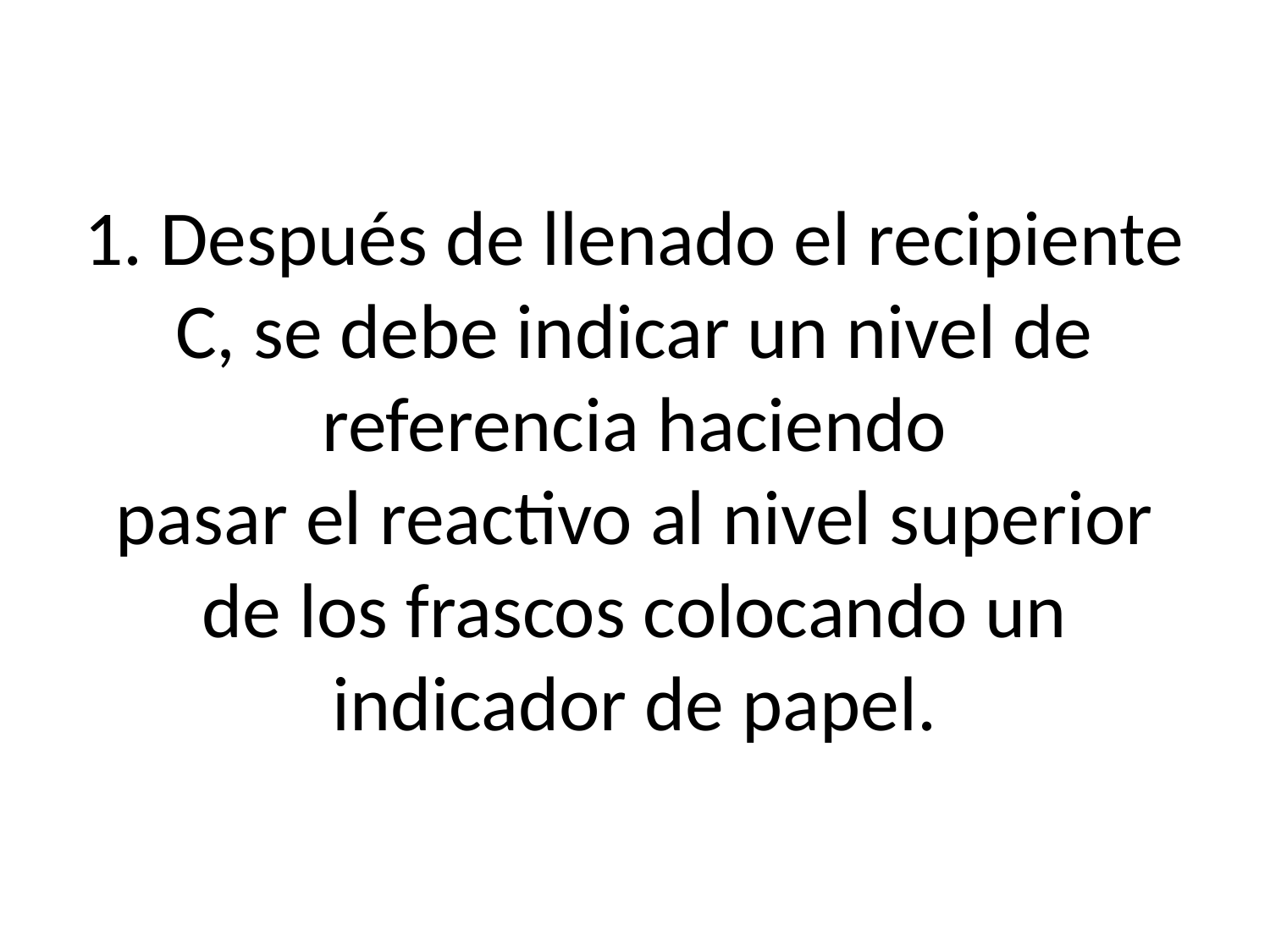

# 1. Después de llenado el recipiente C, se debe indicar un nivel de referencia haciendo pasar el reactivo al nivel superior de los frascos colocando un indicador de papel.